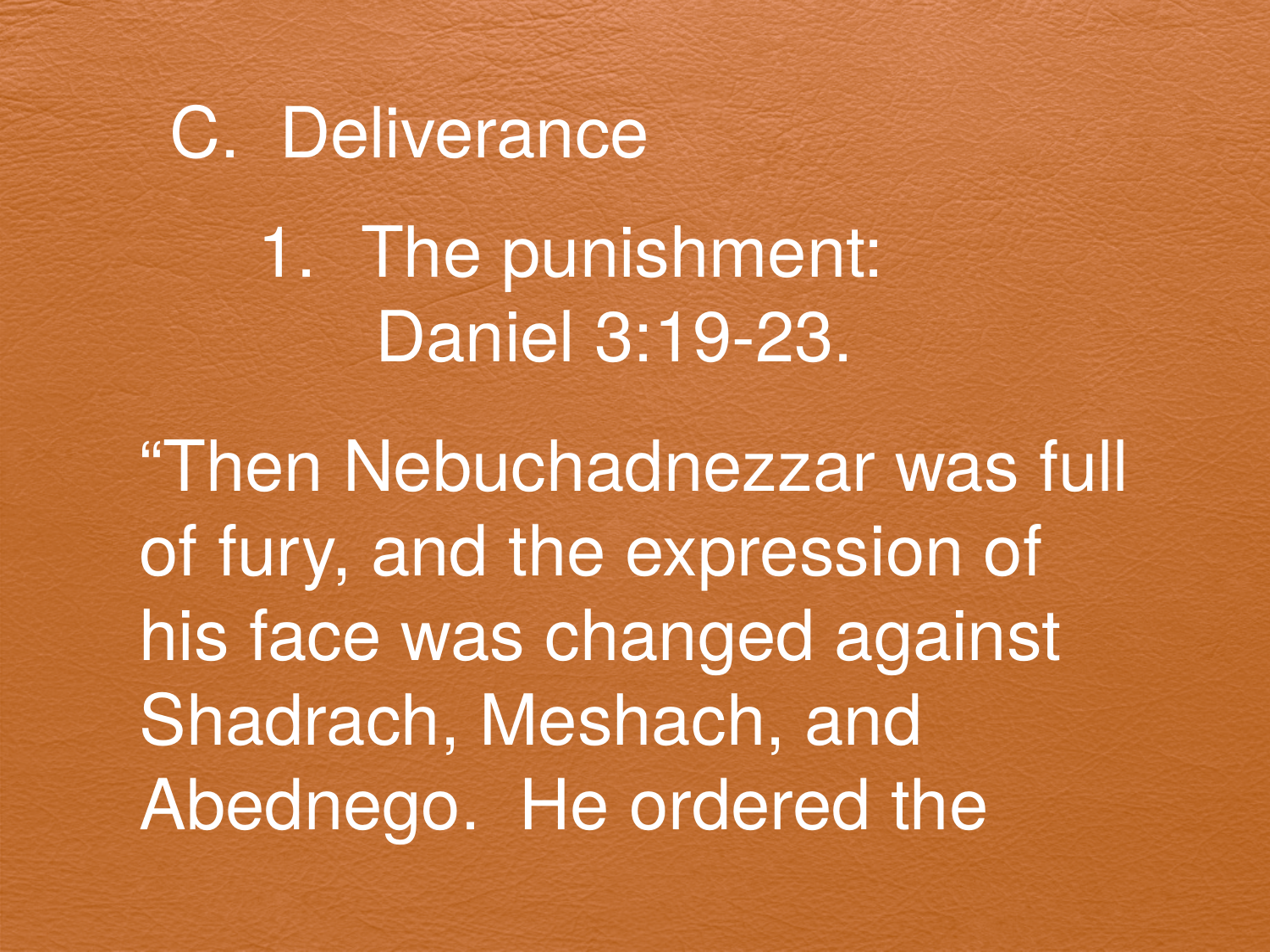

#
C.  Deliverance
The punishment:
      Daniel 3:19-23.
“Then Nebuchadnezzar was full
of fury, and the expression of
his face was changed against
Shadrach, Meshach, and
Abednego.  He ordered the